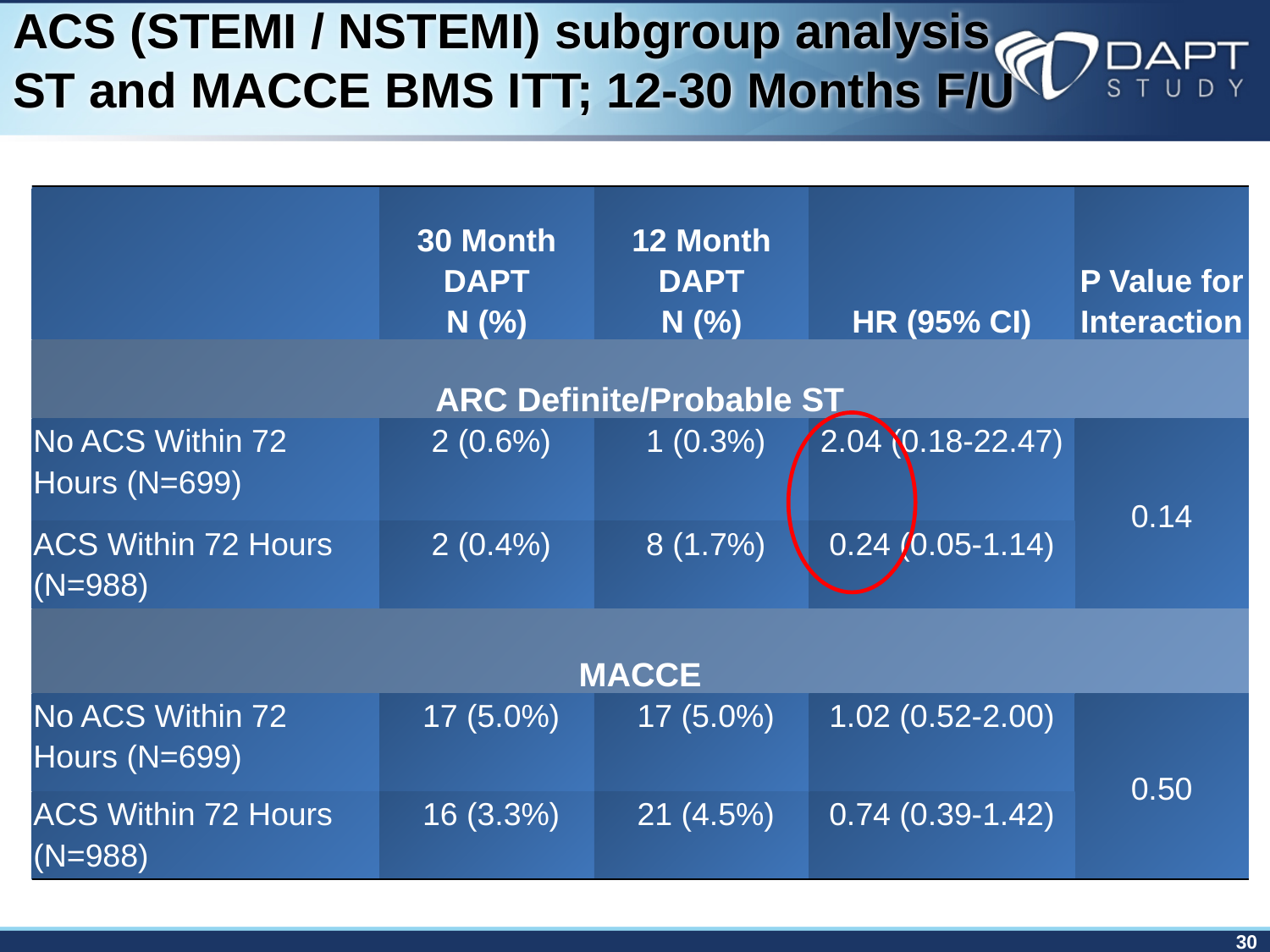

ACS (STEMI / NSTEMI) subgroup analysis
ST and MACCE BMS ITT; 12-30 Months F/U
|  | 30 Month DAPT N (%) | 12 Month DAPT N (%) | HR (95% CI) | P Value for Interaction |
| --- | --- | --- | --- | --- |
| ARC Definite/Probable ST |  |  |  |  |
| No ACS Within 72 Hours (N=699) | 2 (0.6%) | 1 (0.3%) | 2.04 (0.18-22.47) | 0.14 |
| ACS Within 72 Hours (N=988) | 2 (0.4%) | 8 (1.7%) | 0.24 (0.05-1.14) |  |
| MACCE |  |  |  |  |
| No ACS Within 72 Hours (N=699) | 17 (5.0%) | 17 (5.0%) | 1.02 (0.52-2.00) | 0.50 |
| ACS Within 72 Hours (N=988) | 16 (3.3%) | 21 (4.5%) | 0.74 (0.39-1.42) |  |

30